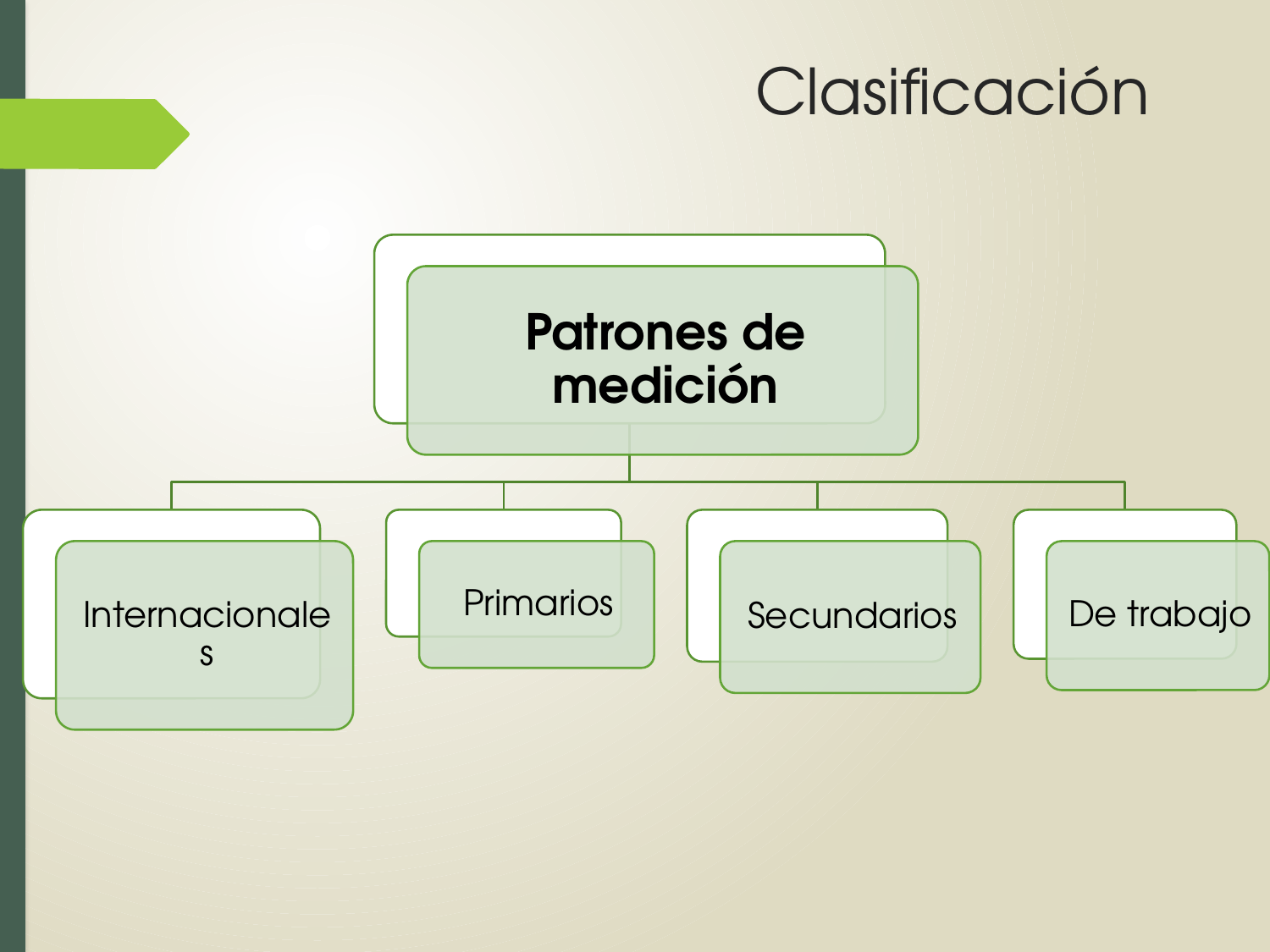

# Clasificación
Patrones de medición
Internacionales
Primarios
Secundarios
De trabajo